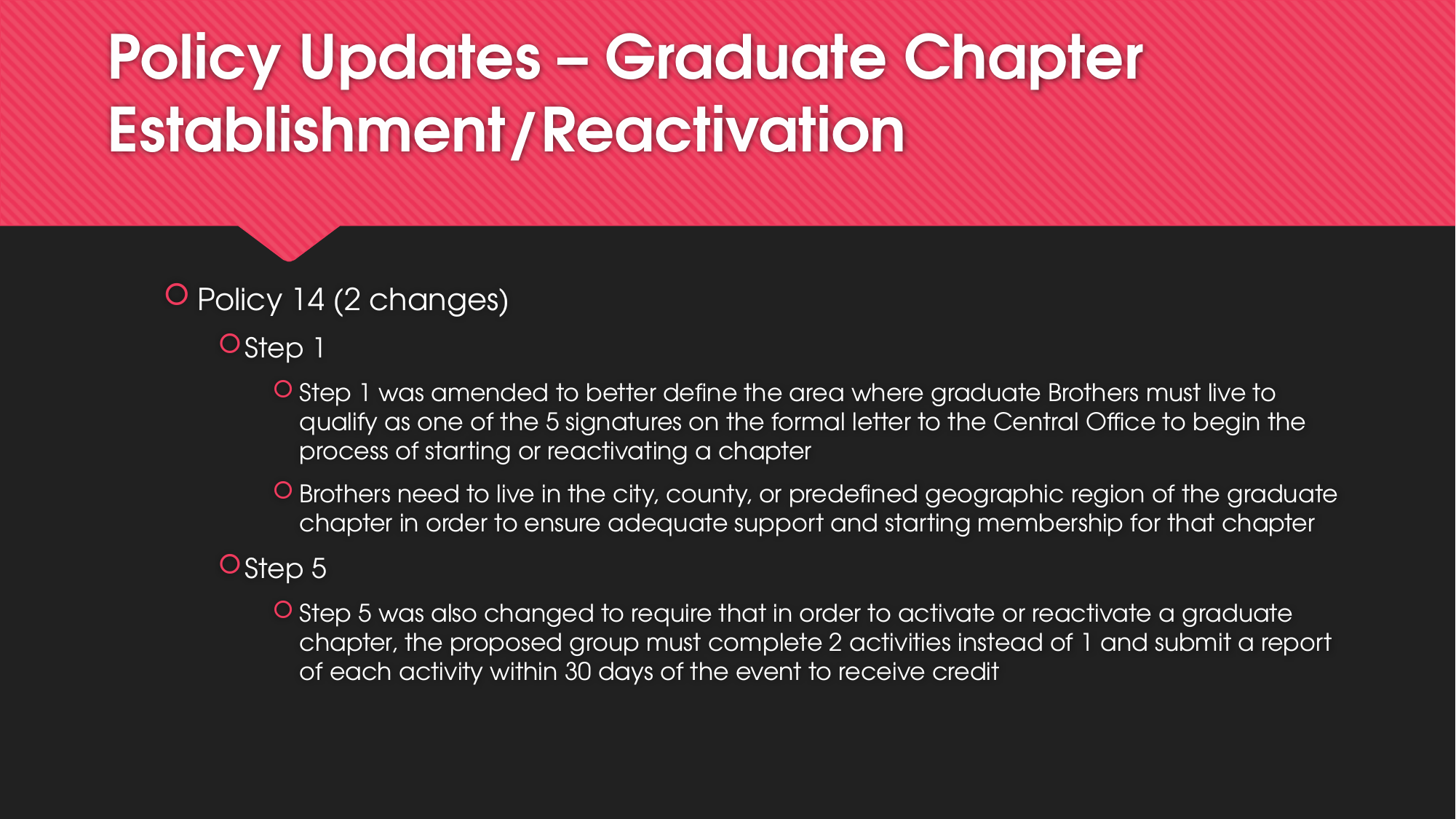

# Policy Updates – Graduate Chapter Establishment/Reactivation
Policy 14 (2 changes)
Step 1
Step 1 was amended to better define the area where graduate Brothers must live to qualify as one of the 5 signatures on the formal letter to the Central Office to begin the process of starting or reactivating a chapter
Brothers need to live in the city, county, or predefined geographic region of the graduate chapter in order to ensure adequate support and starting membership for that chapter
Step 5
Step 5 was also changed to require that in order to activate or reactivate a graduate chapter, the proposed group must complete 2 activities instead of 1 and submit a report of each activity within 30 days of the event to receive credit